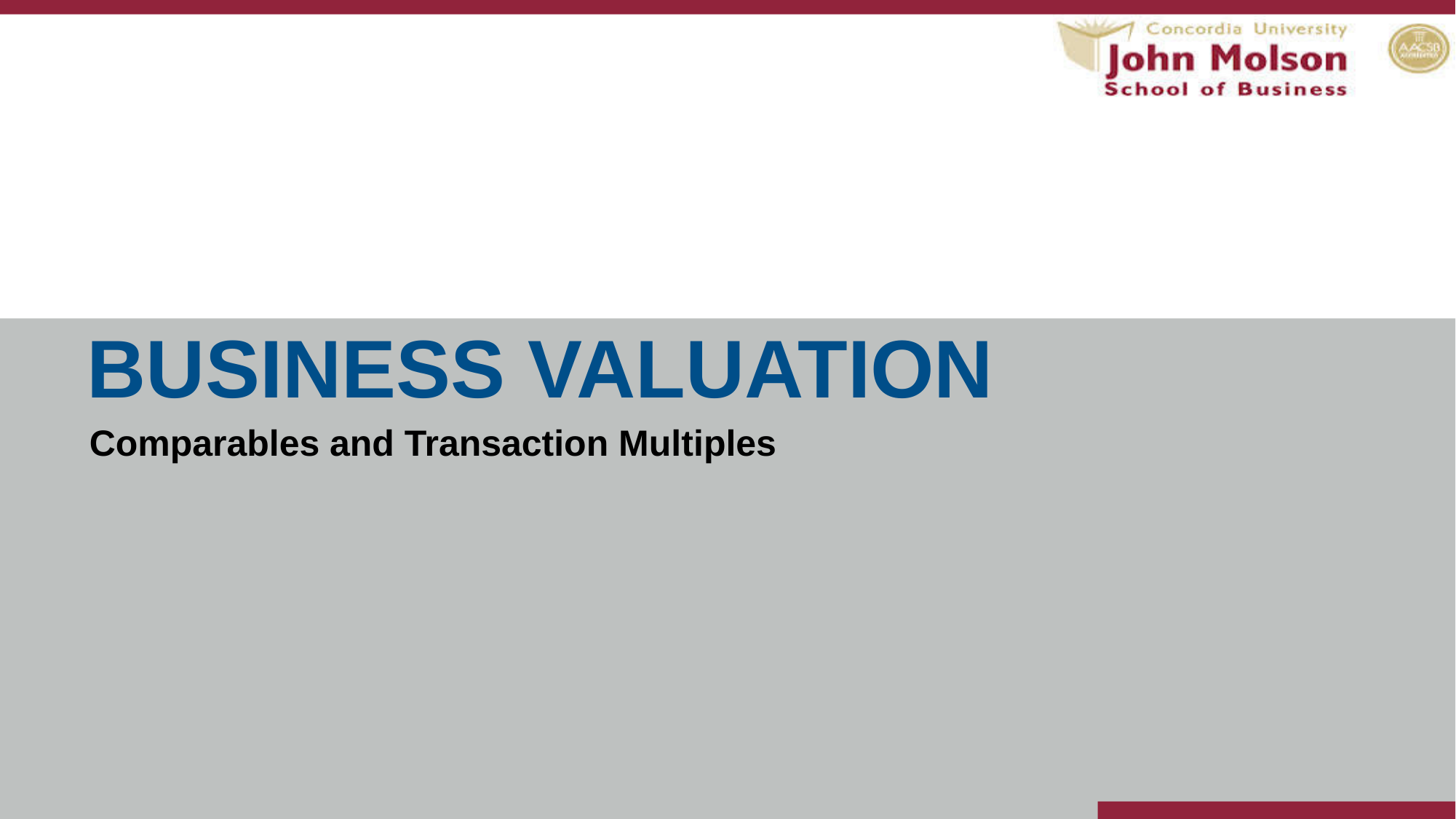

# BUSINESS VALUATION
Comparables and Transaction Multiples